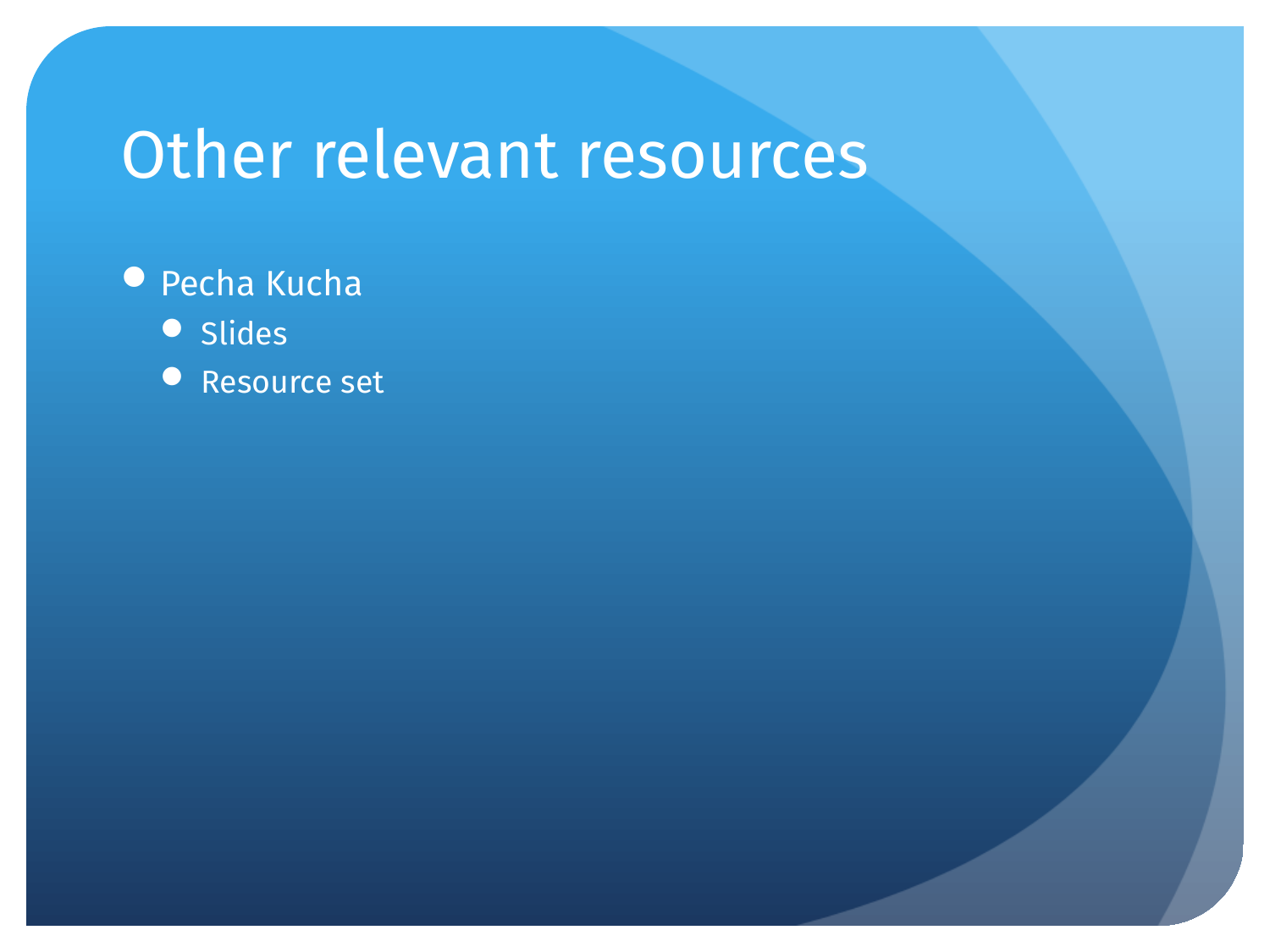

# Other relevant resources
Pecha Kucha
Slides
Resource set